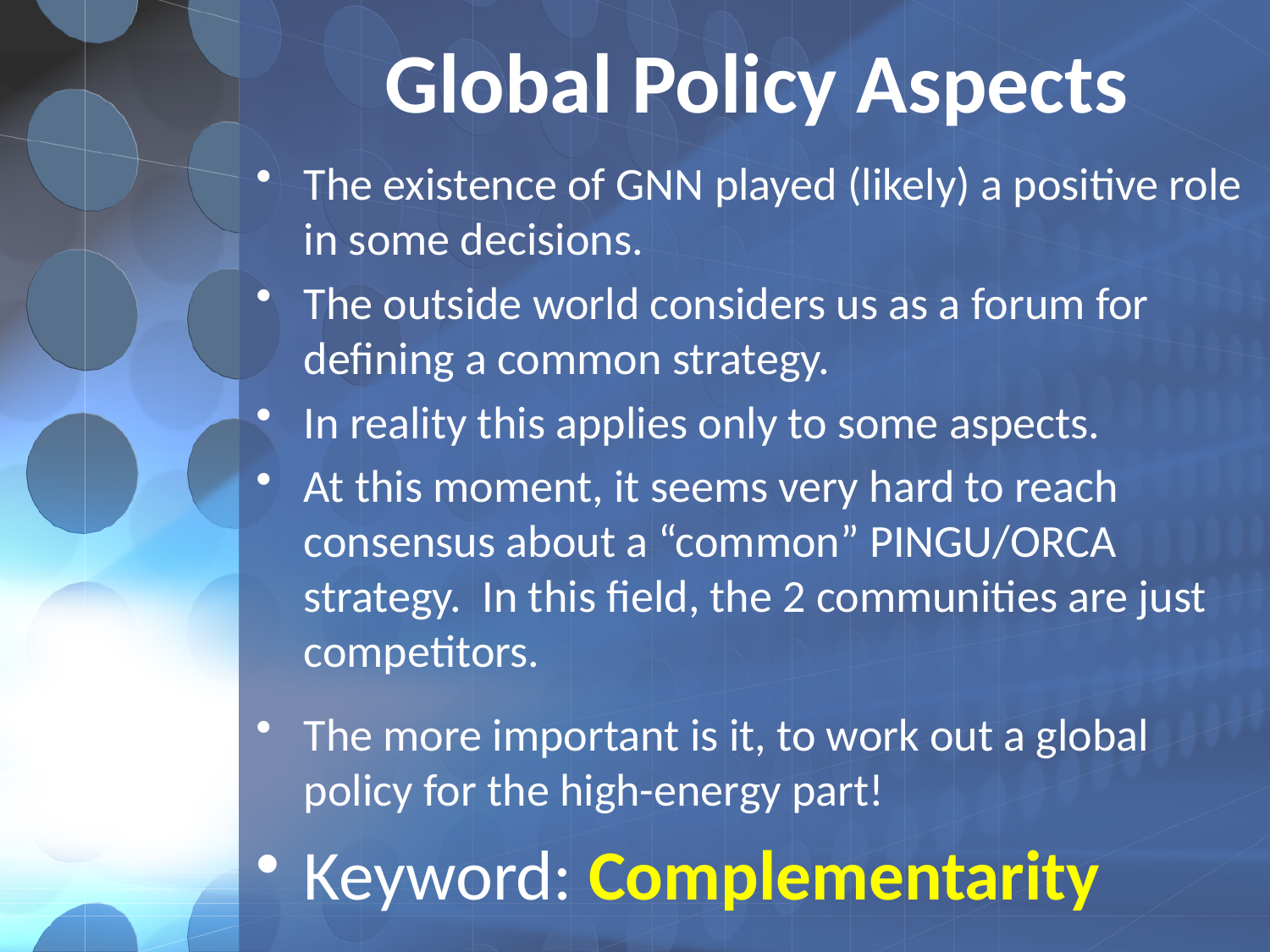

# Global Policy Aspects
The existence of GNN played (likely) a positive role in some decisions.
The outside world considers us as a forum for defining a common strategy.
In reality this applies only to some aspects.
At this moment, it seems very hard to reach consensus about a “common” PINGU/ORCA strategy.  In this field, the 2 communities are just competitors.

The more important is it, to work out a global policy for the high-energy part!
Keyword: Complementarity